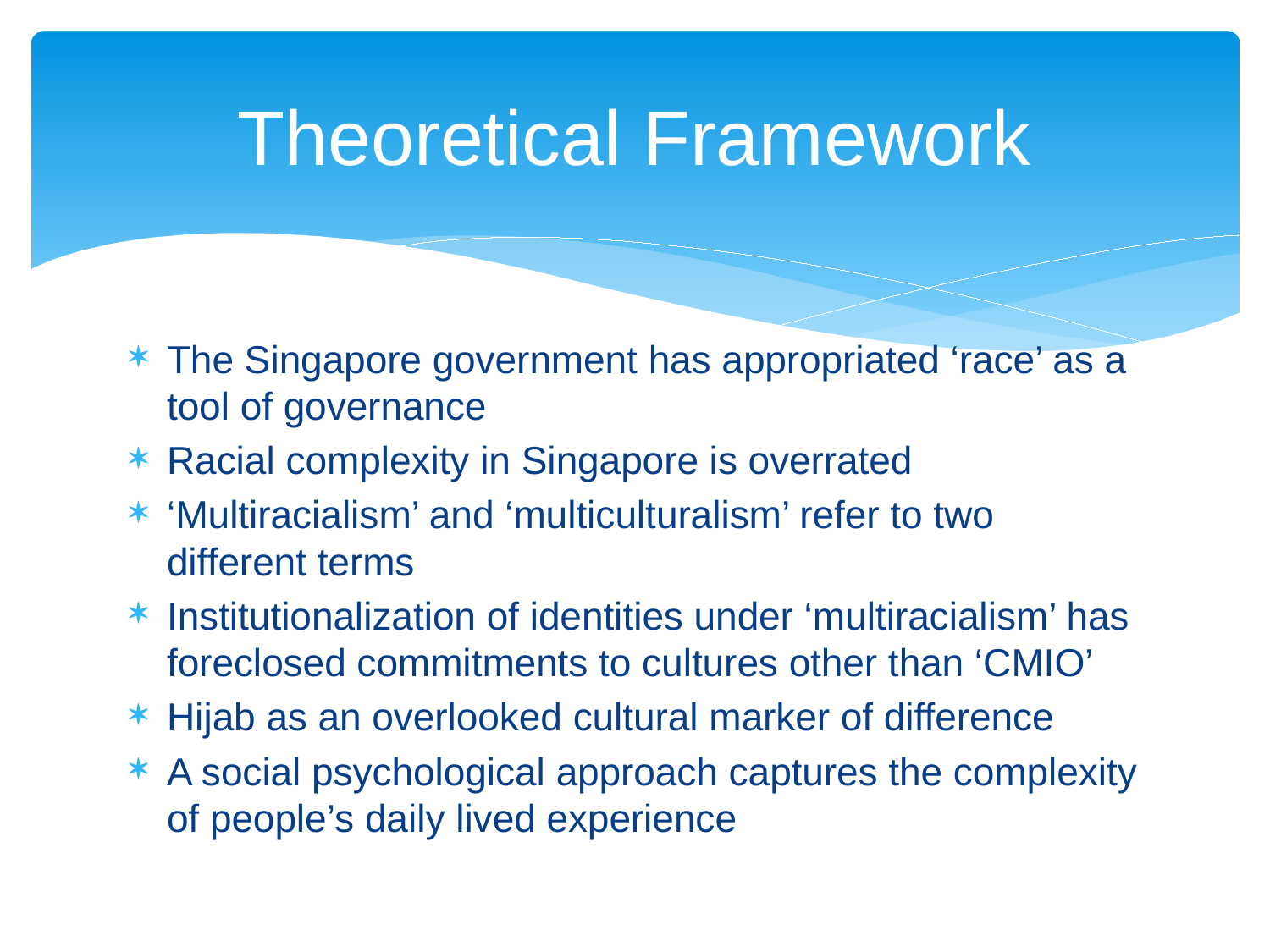

# Theoretical Framework
The Singapore government has appropriated ‘race’ as a tool of governance
Racial complexity in Singapore is overrated
‘Multiracialism’ and ‘multiculturalism’ refer to two different terms
Institutionalization of identities under ‘multiracialism’ has foreclosed commitments to cultures other than ‘CMIO’
Hijab as an overlooked cultural marker of difference
A social psychological approach captures the complexity of people’s daily lived experience